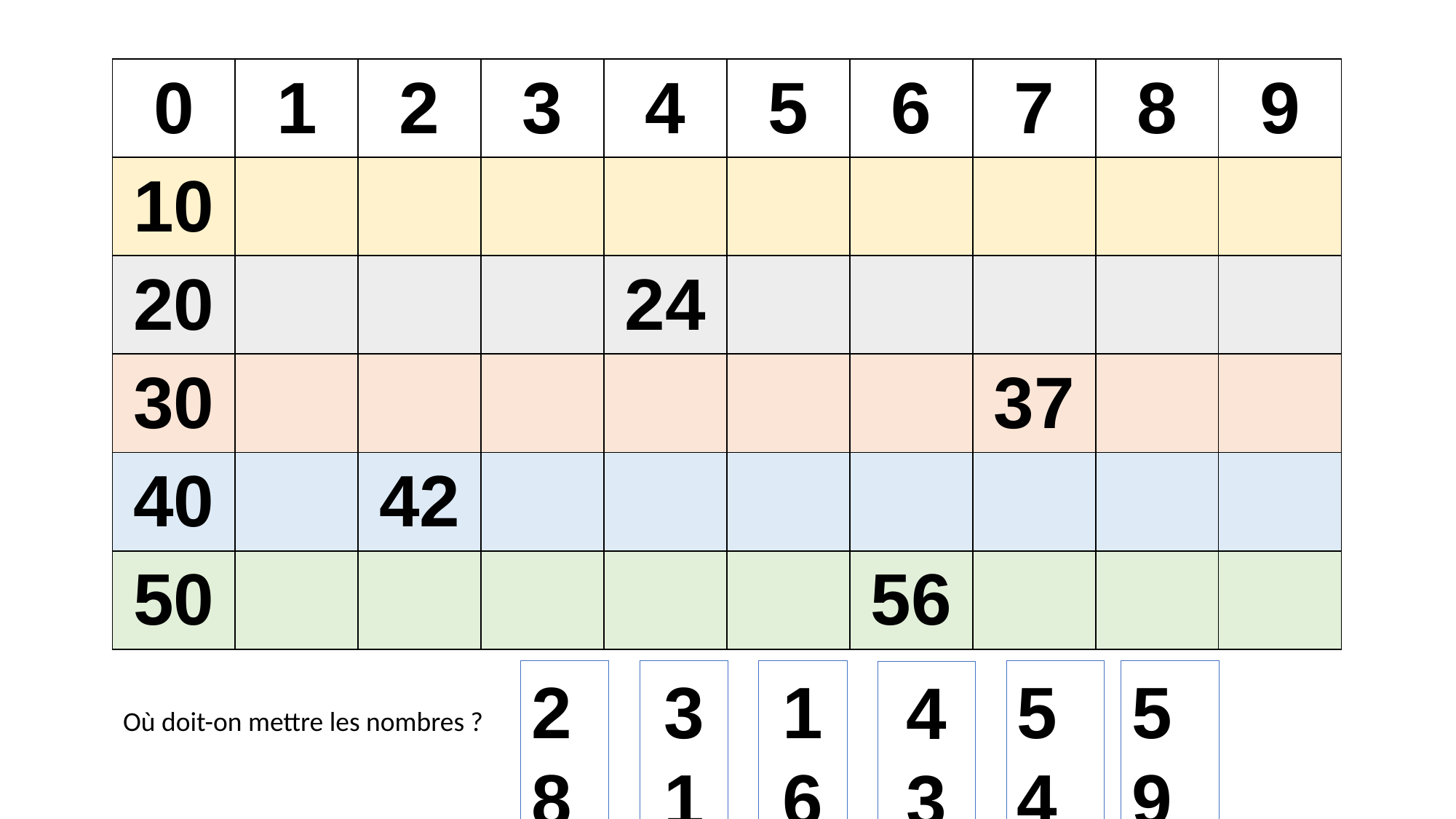

| 0 | 1 | 2 | 3 | 4 | 5 | 6 | 7 | 8 | 9 |
| --- | --- | --- | --- | --- | --- | --- | --- | --- | --- |
| 10 |  |  |  |  |  |  |  |  |  |
| 20 |  |  |  | 24 |  |  |  |  |  |
| 30 |  |  |  |  |  |  | 37 |  |  |
| 40 |  | 42 |  |  |  |  |  |  |  |
| 50 |  |  |  |  |  | 56 |  |  |  |
59
28
31
16
54
43
Où doit-on mettre les nombres ?